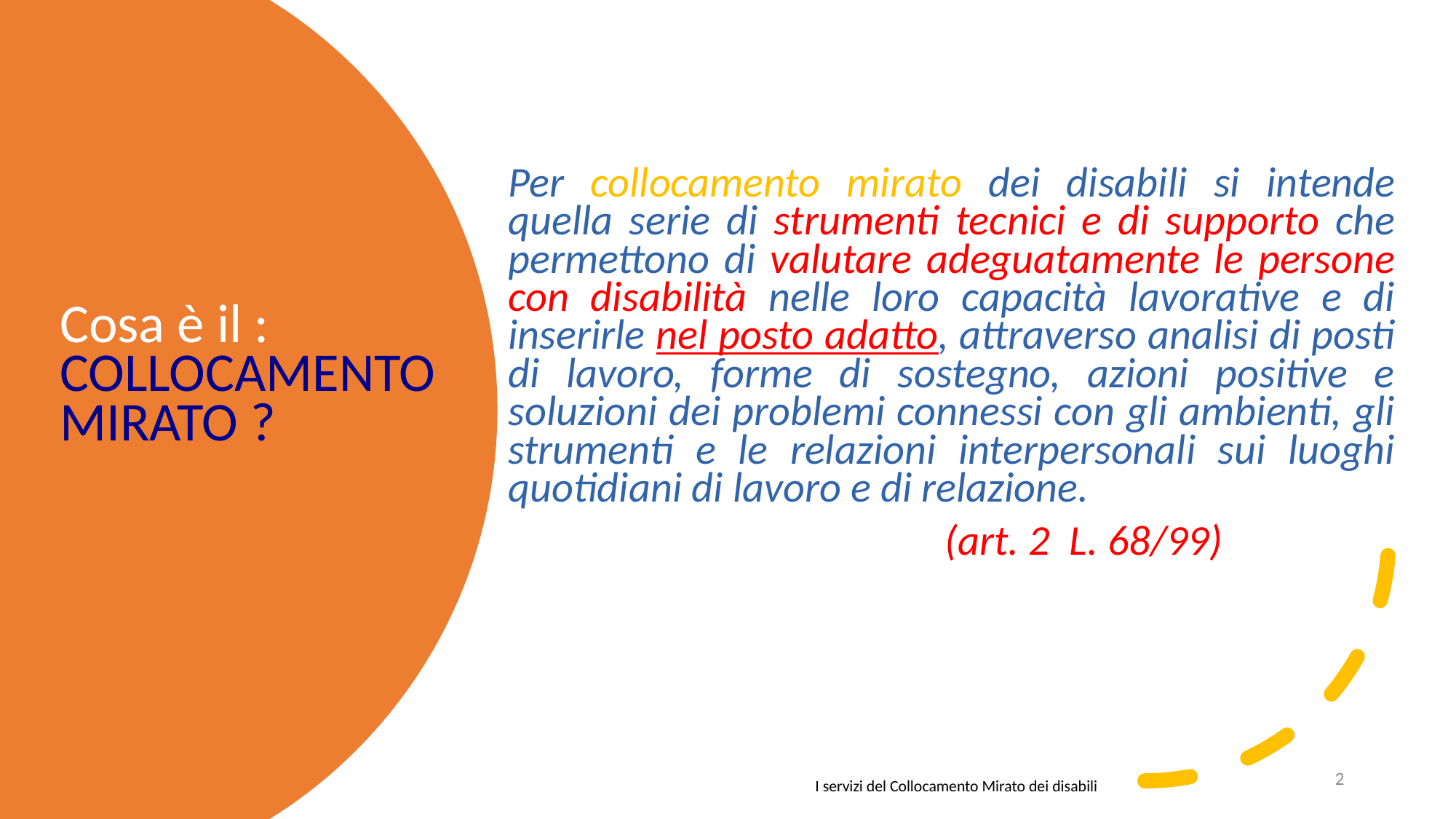

Per collocamento mirato dei disabili si intende quella serie di strumenti tecnici e di supporto che permettono di valutare adeguatamente le persone con disabilità nelle loro capacità lavorative e di inserirle nel posto adatto, attraverso analisi di posti di lavoro, forme di sostegno, azioni positive e soluzioni dei problemi connessi con gli ambienti, gli strumenti e le relazioni interpersonali sui luoghi quotidiani di lavoro e di relazione.
				(art. 2  L. 68/99)

# Cosa è il : COLLOCAMENTO MIRATO ?

I servizi del Collocamento Mirato dei disabili

2